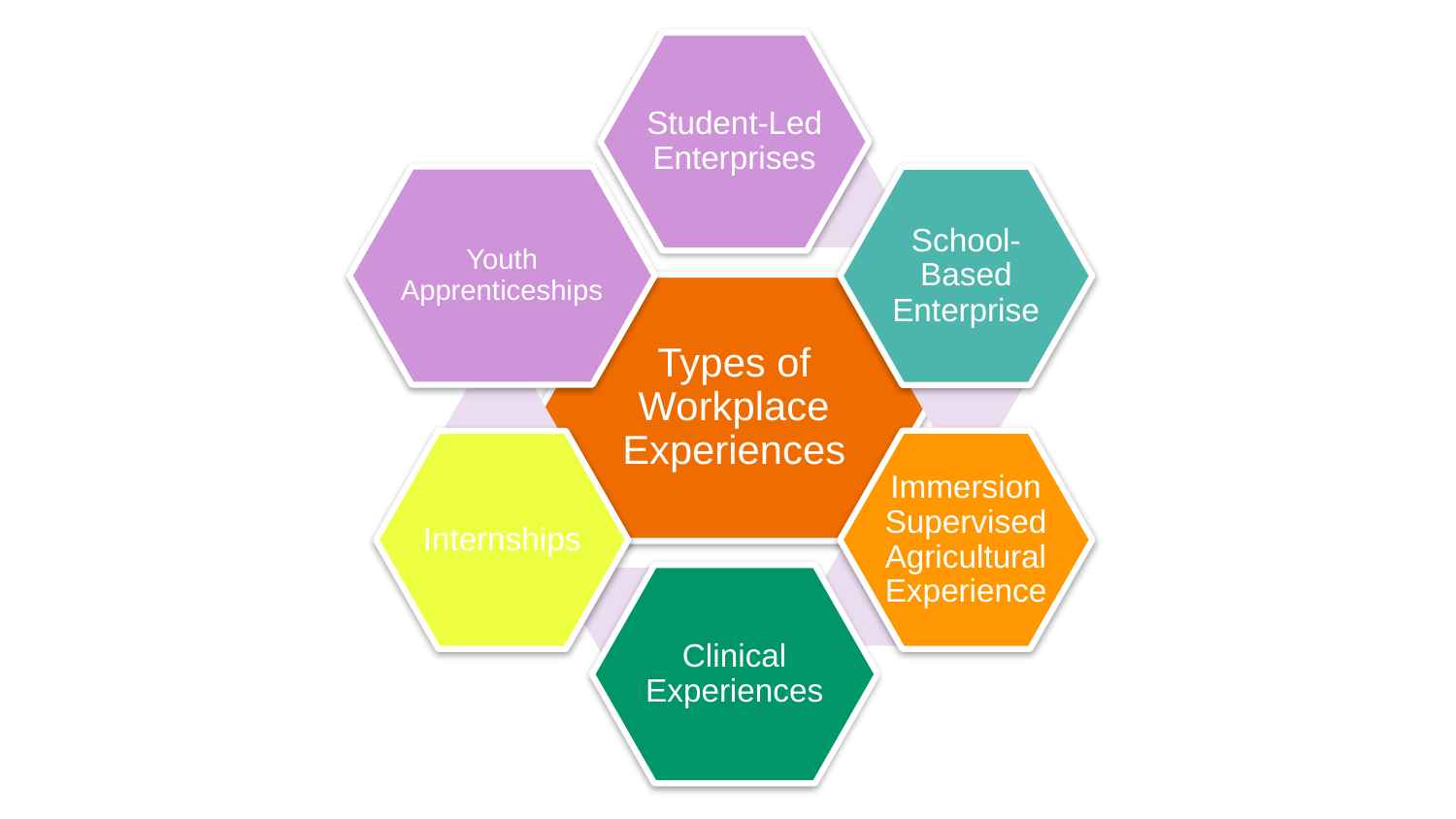

Types of Workplace Experiences
Student-Led Enterprises
School-Based Enterprise
Immersion Supervised Agricultural Experience
Clinical Experiences
Internships
Youth Apprenticeships